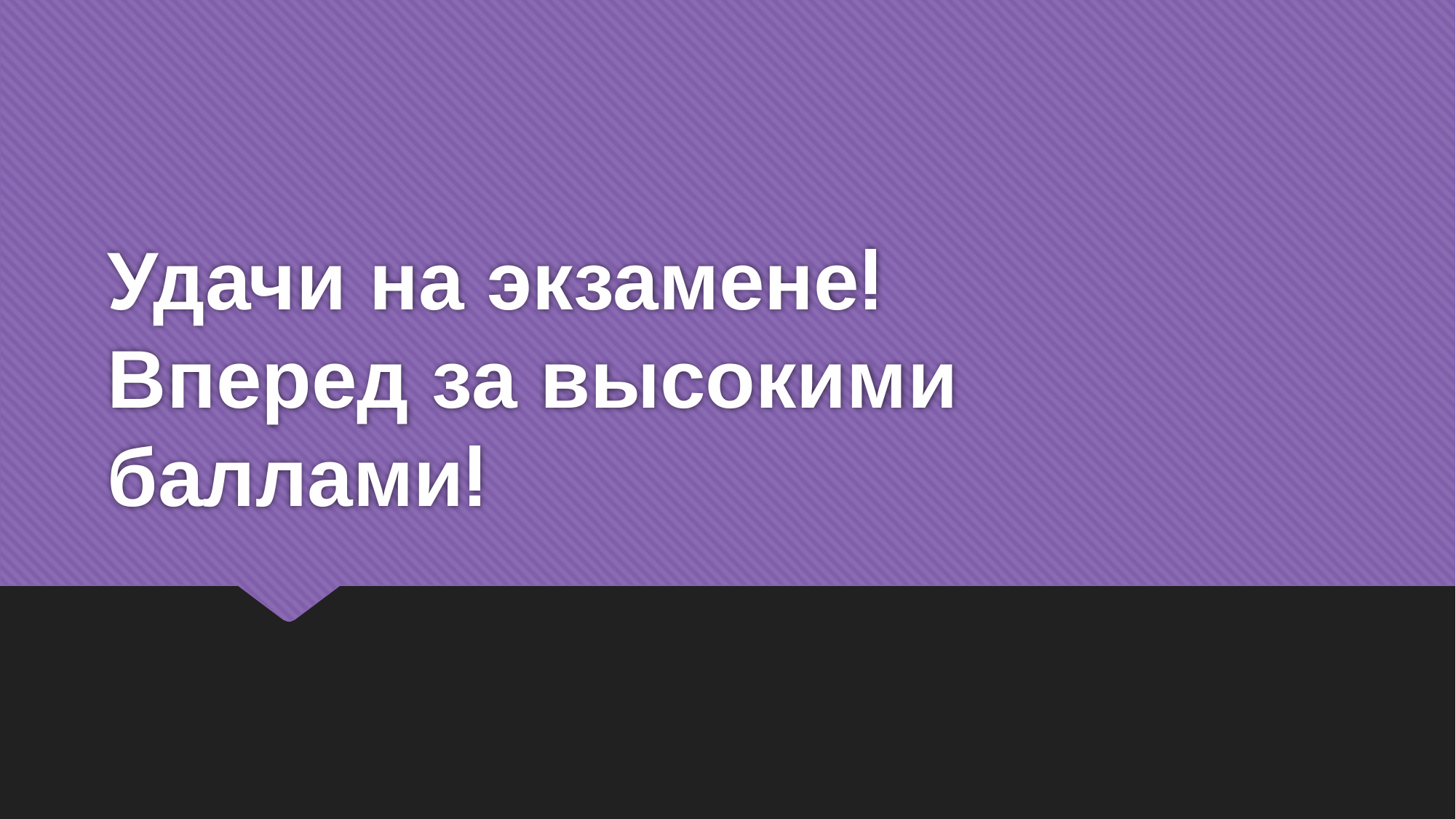

# Удачи на экзамене! Вперед за высокими баллами!